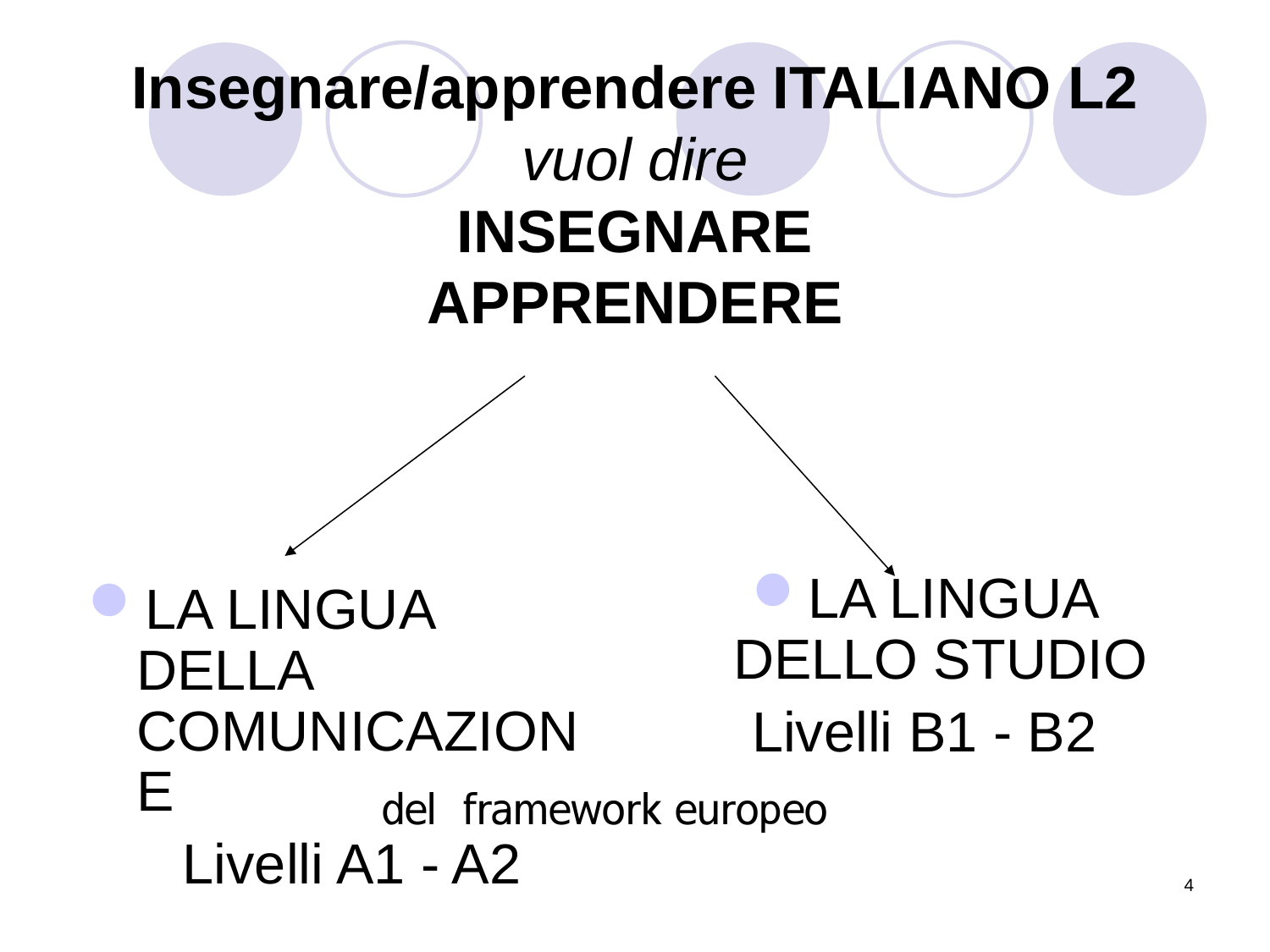

# Insegnare/apprendere ITALIANO L2 vuol dire INSEGNARE APPRENDERE

LA LINGUA DELLO STUDIO
Livelli B1 - B2
LA LINGUA DELLA COMUNICAZIONE
      Livelli A1 - A2

del  framework europeo
4